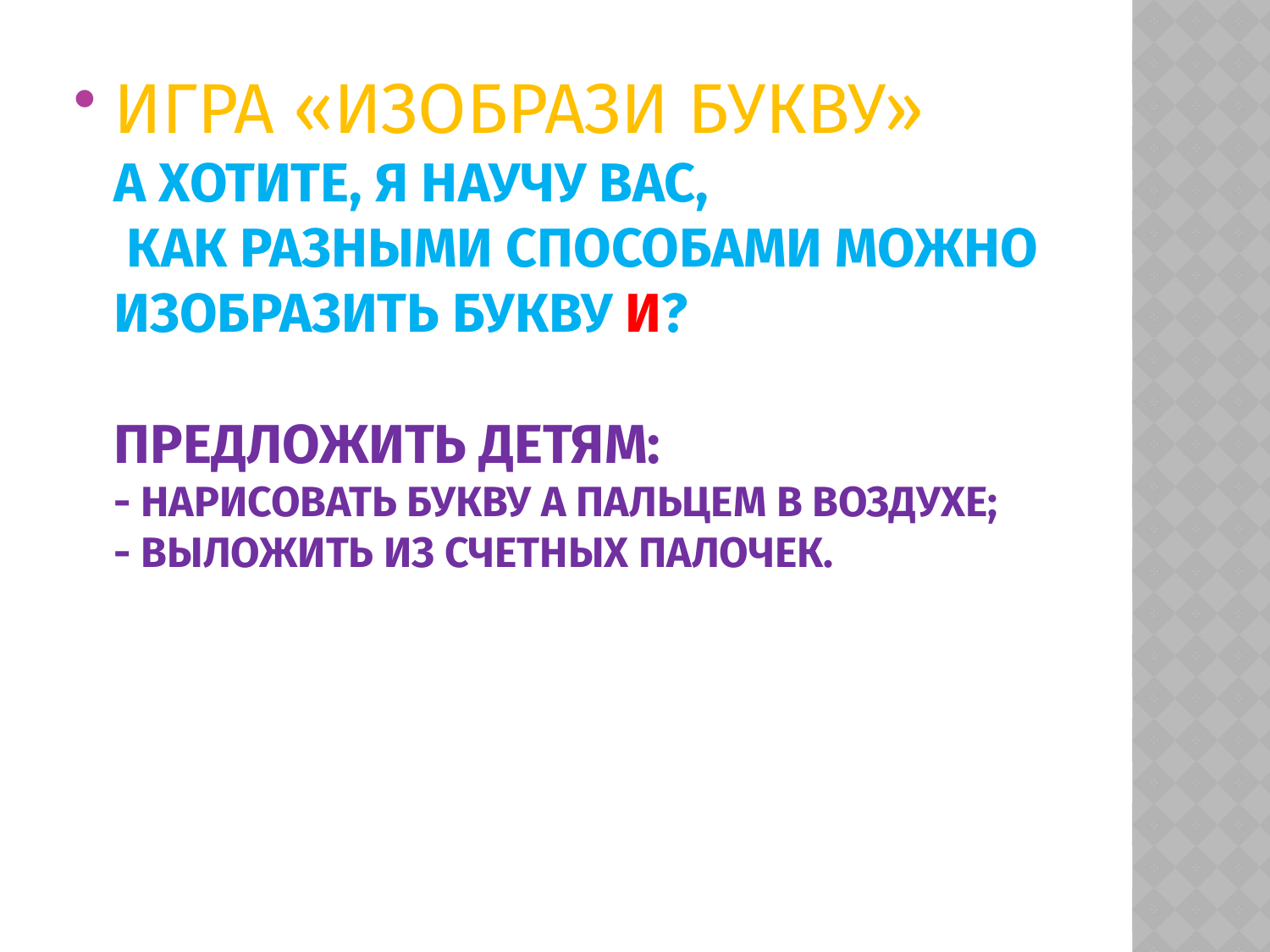

Игра «изобрази букву»
А хотите, я научу вас,
 как разными способами можно изобразить букву И?
Предложить детям:
- нарисовать букву а пальцем в воздухе;
- Выложить из счетных палочек.